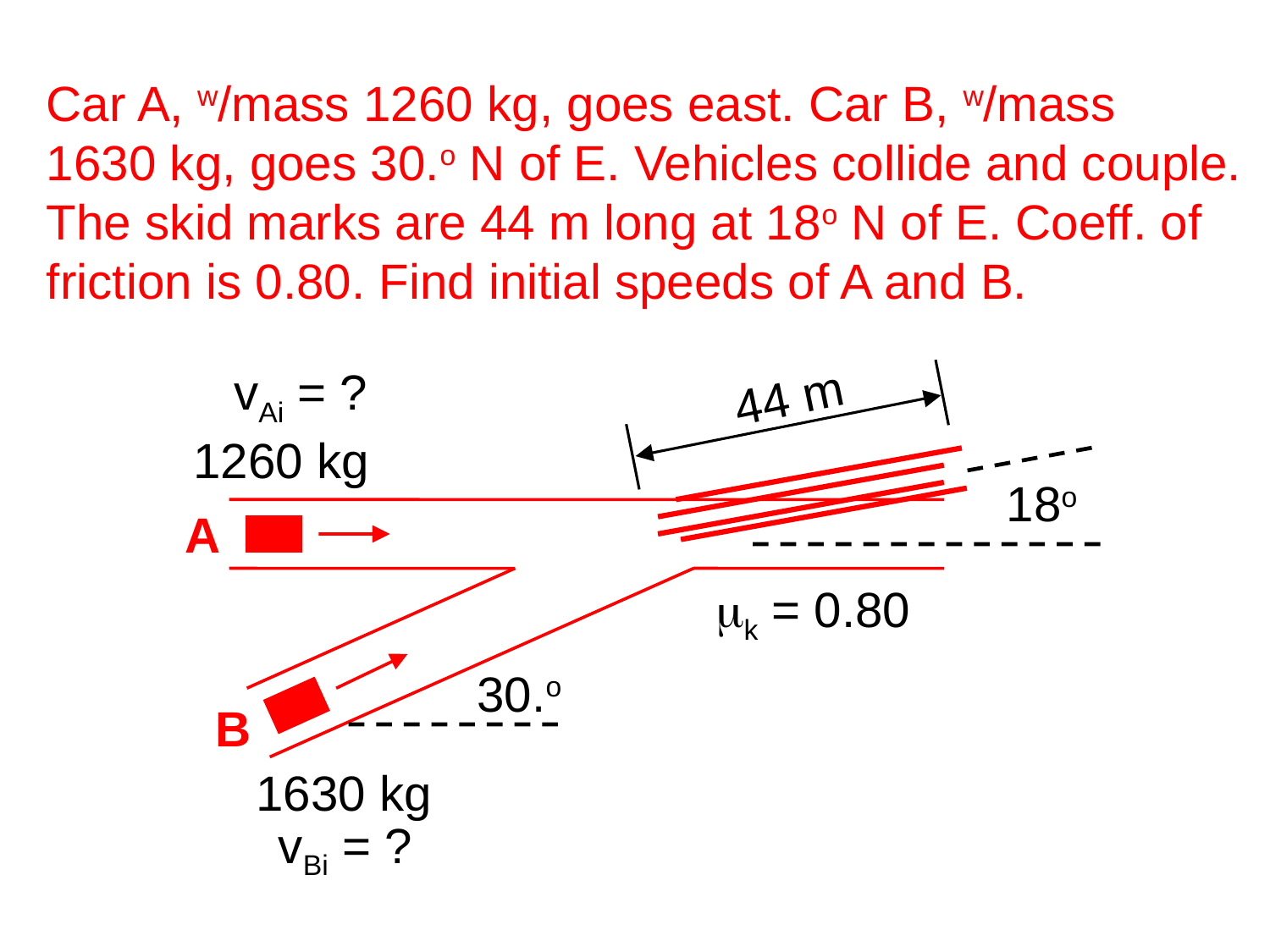

Car A, w/mass 1260 kg, goes east. Car B, w/mass
1630 kg, goes 30.o N of E. Vehicles collide and couple.
The skid marks are 44 m long at 18o N of E. Coeff. of
friction is 0.80. Find initial speeds of A and B.
vAi = ?
44 m

1260 kg

18o

A
μk = 0.80
30.o

B
1630 kg
vBi = ?